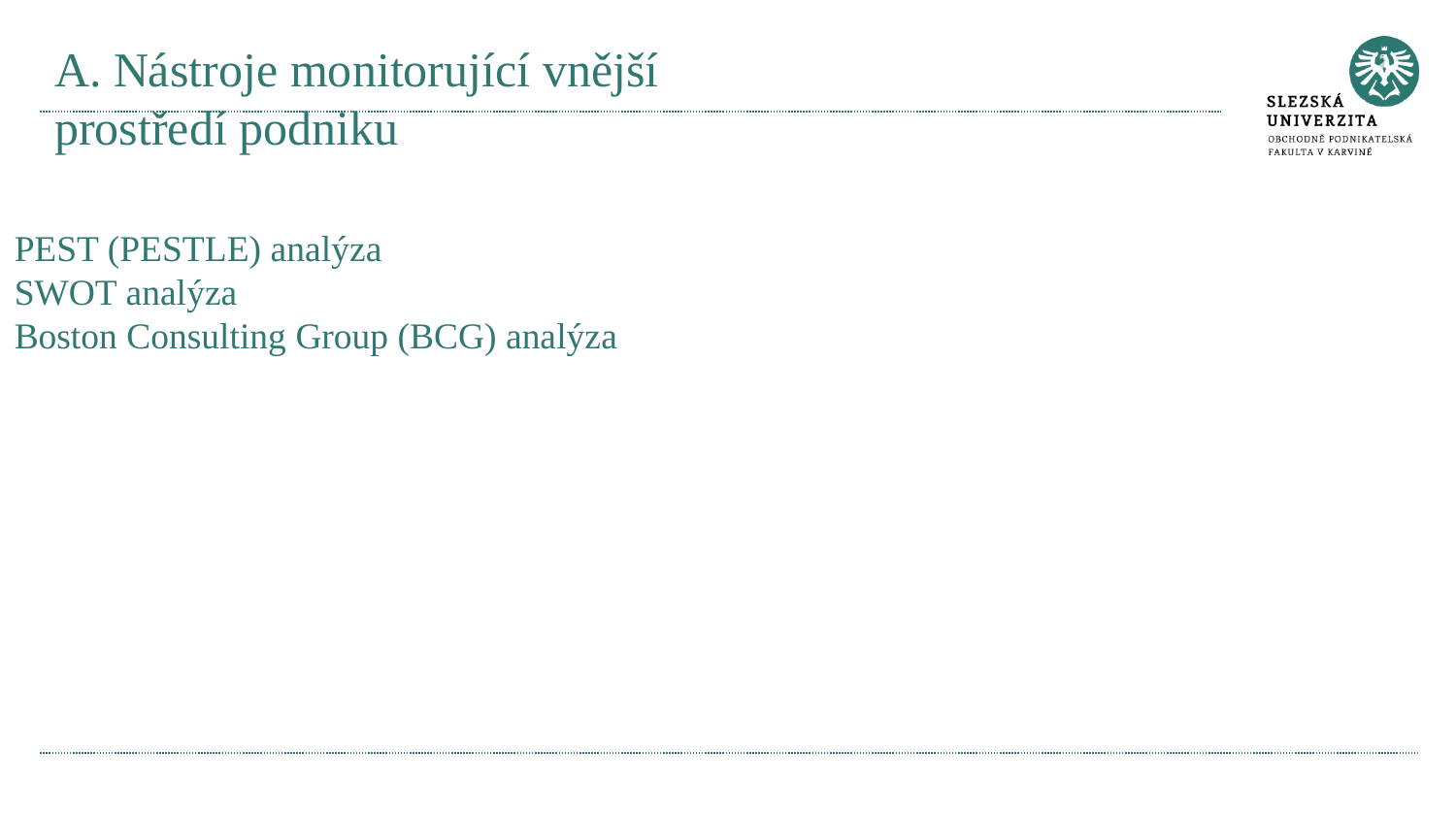

# A. Nástroje monitorující vnější prostředí podniku
PEST (PESTLE) analýza
SWOT analýza
Boston Consulting Group (BCG) analýza